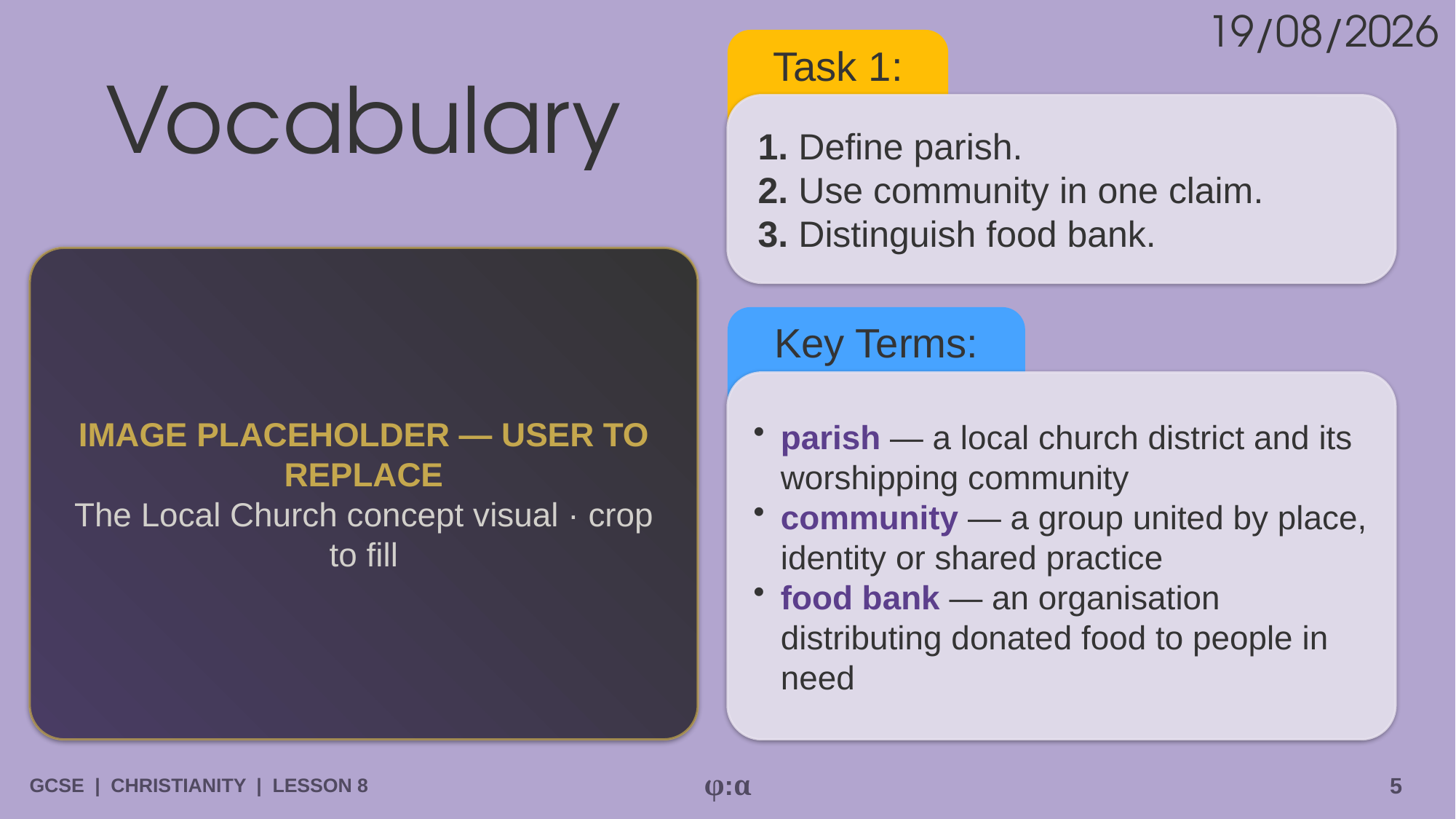

19/08/2026
# Vocabulary
Task 1:
1. Define parish.
2. Use community in one claim.
3. Distinguish food bank.
IMAGE PLACEHOLDER — USER TO REPLACE
The Local Church concept visual · crop to fill
Key Terms:
​parish — a local church district and its worshipping community
​community — a group united by place, identity or shared practice
​food bank — an organisation distributing donated food to people in need
GCSE  |  CHRISTIANITY  |  LESSON 8
φ:α
5